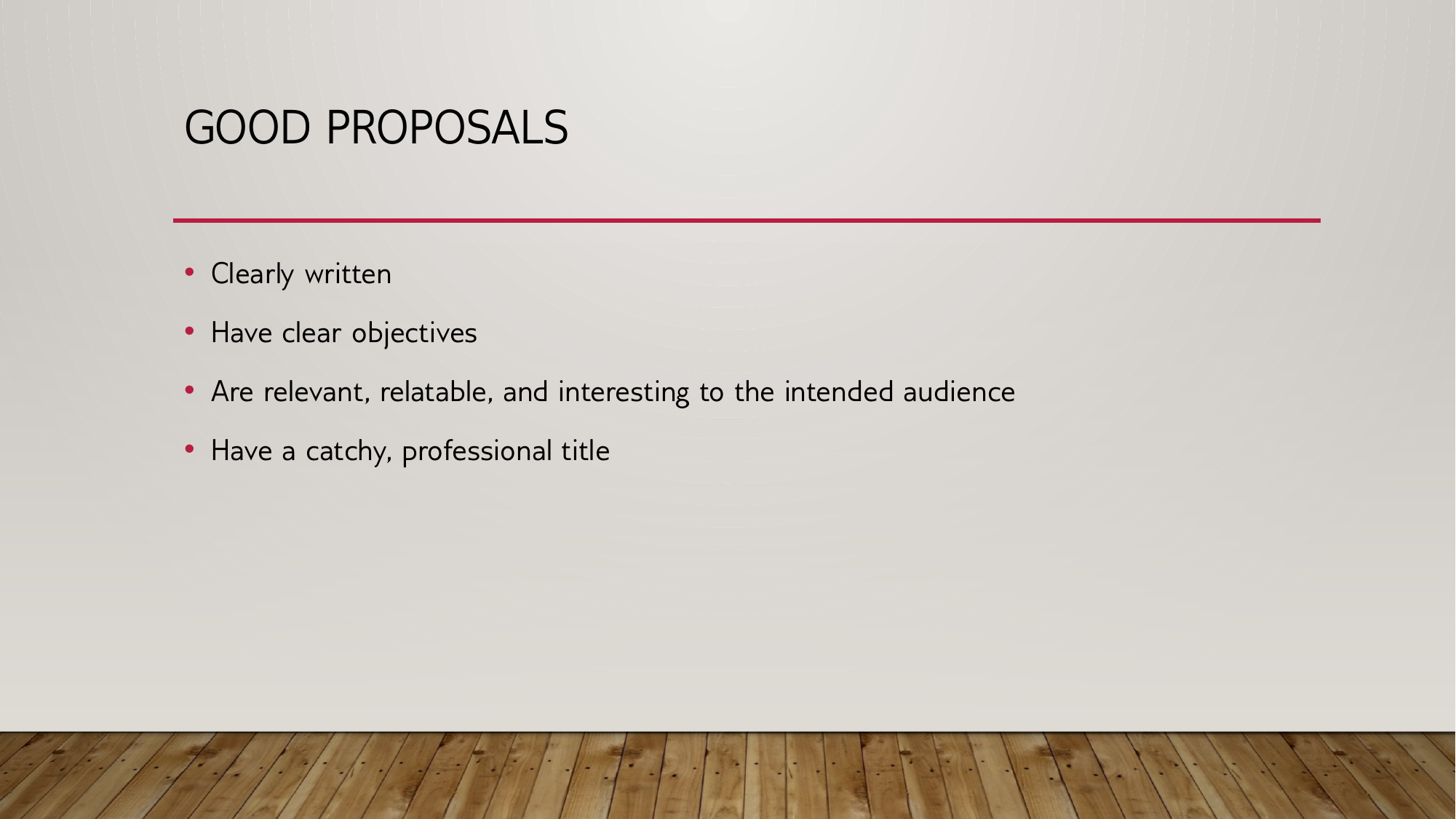

# Good proposals
Clearly written
Have clear objectives
Are relevant, relatable, and interesting to the intended audience
Have a catchy, professional title